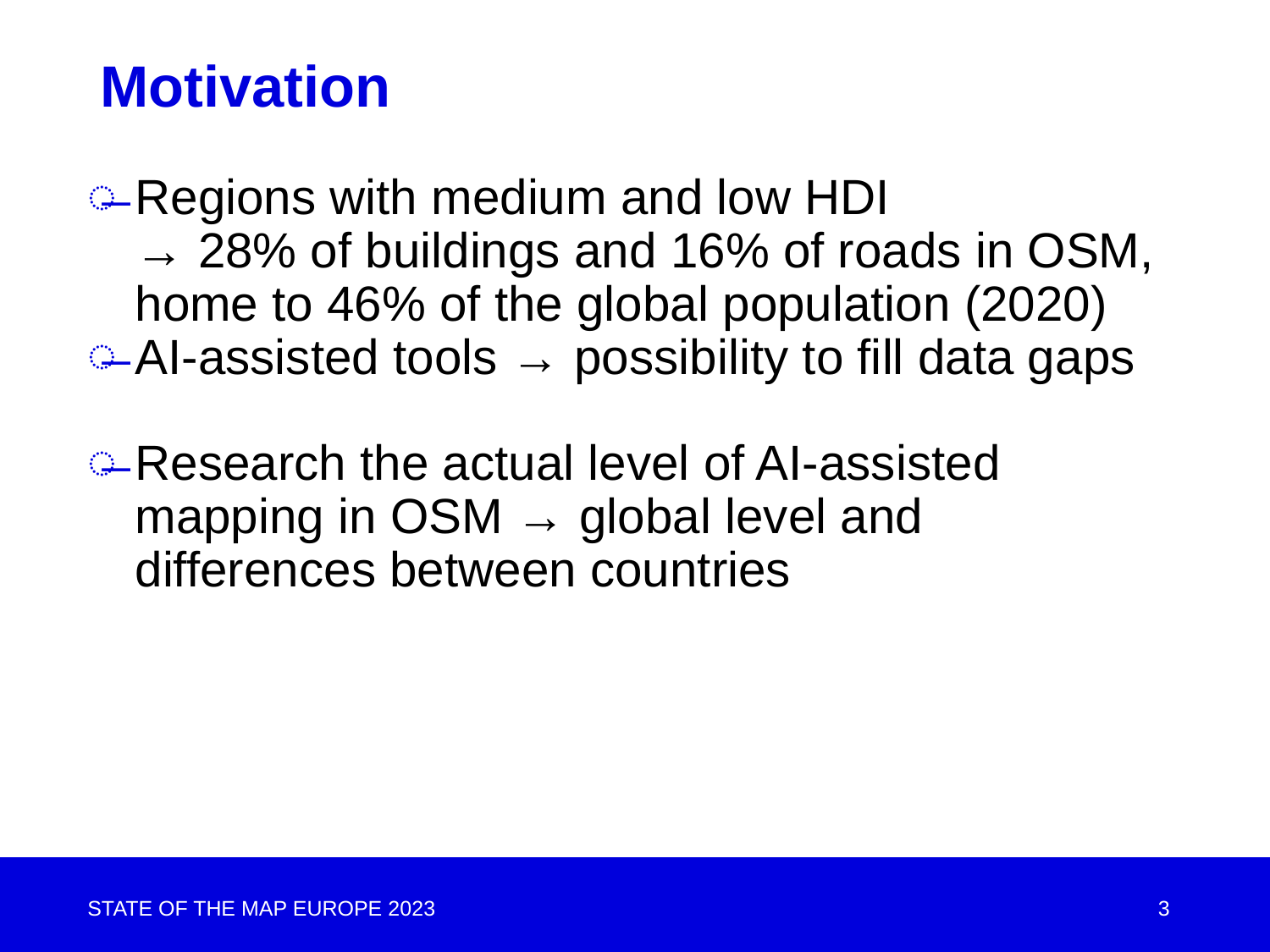

# Motivation
Regions with medium and low HDI
→ 28% of buildings and 16% of roads in OSM, home to 46% of the global population (2020)
AI-assisted tools → possibility to fill data gaps

Research the actual level of AI-assisted mapping in OSM → global level and differences between countries
STATE OF THE MAP EUROPE 2023
3